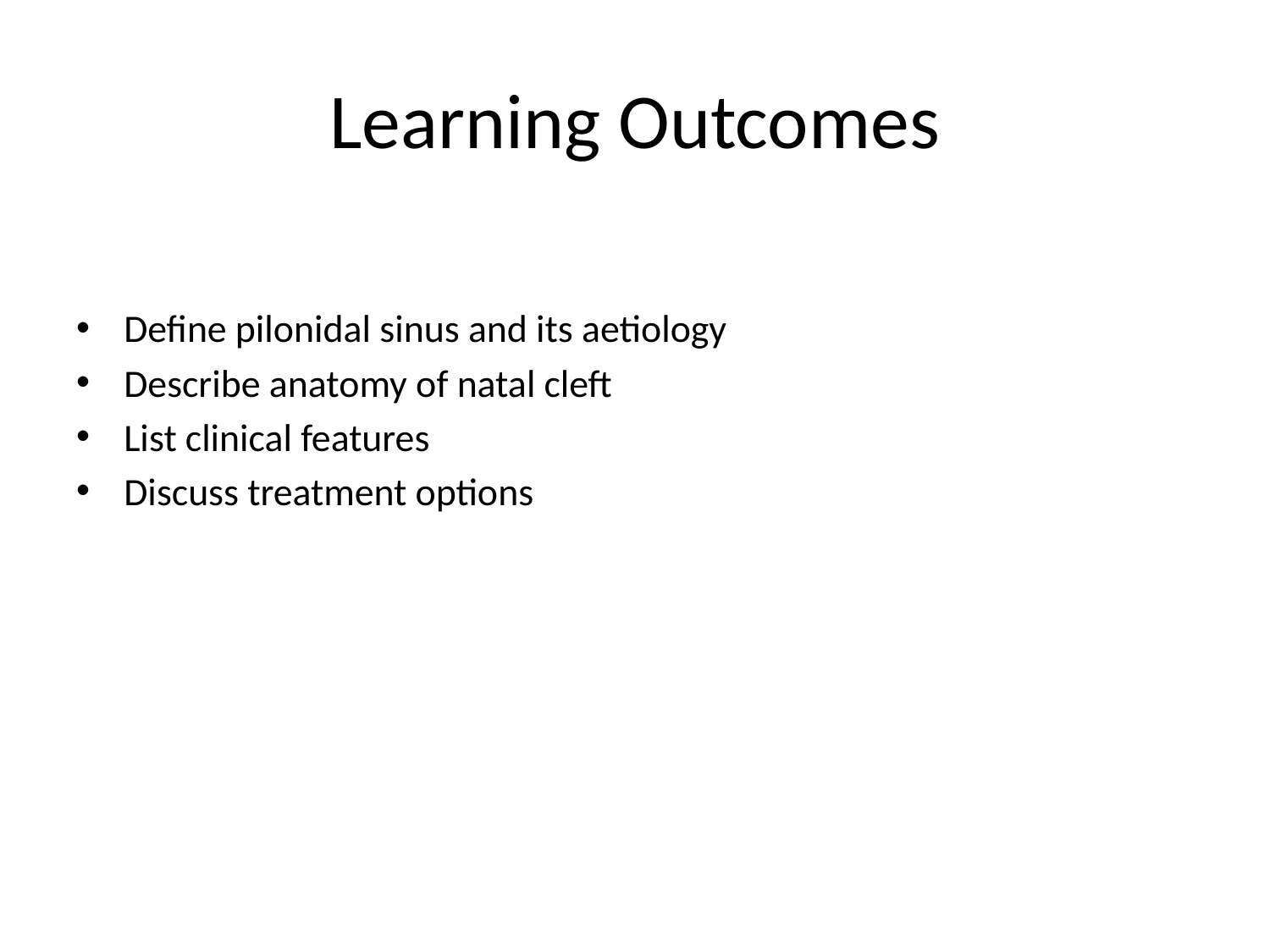

# Learning Outcomes

Define pilonidal sinus and its aetiology
Describe anatomy of natal cleft
List clinical features
Discuss treatment options